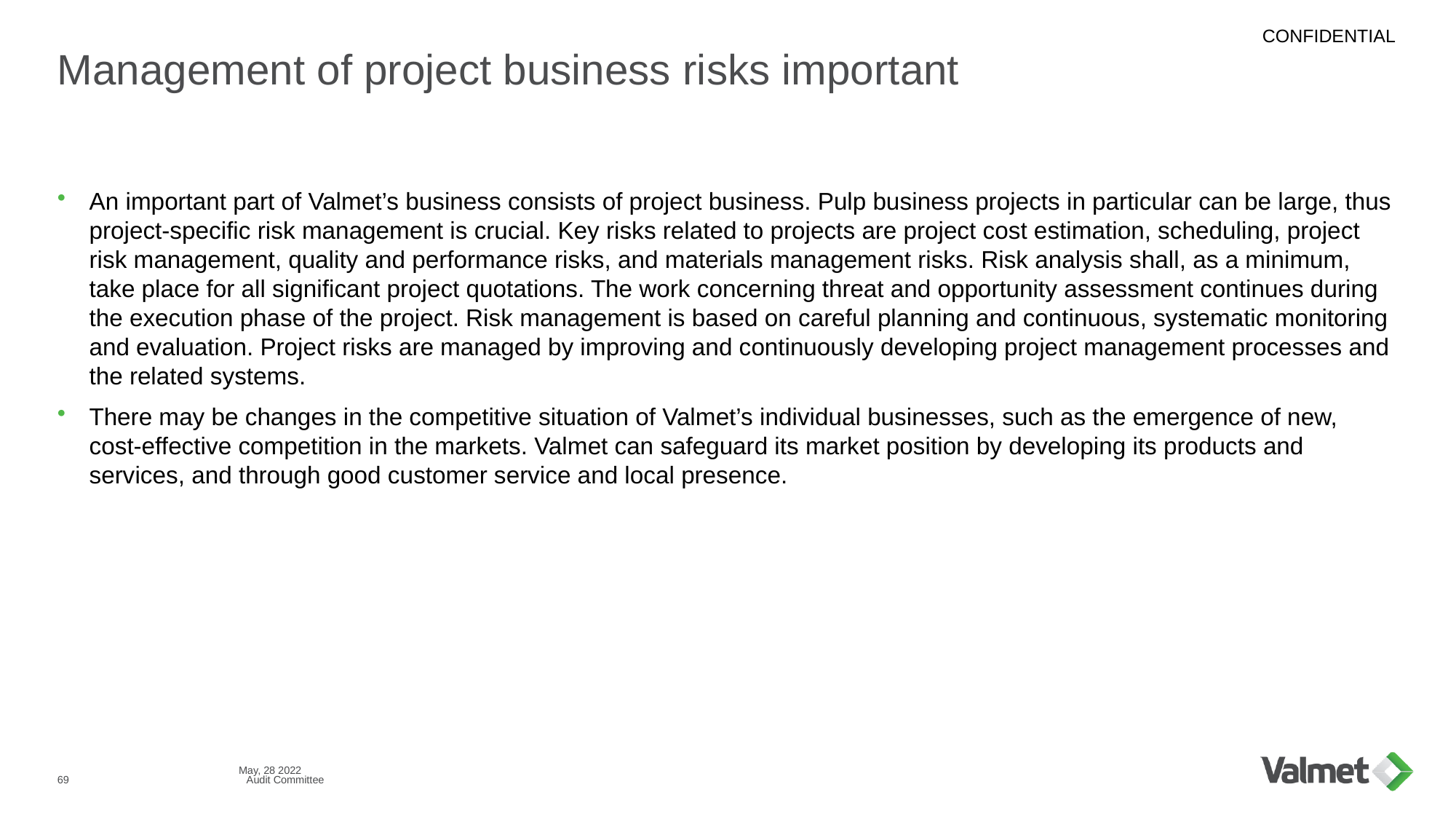

# Management of project business risks important
An important part of Valmet’s business consists of project business. Pulp business projects in particular can be large, thus project-specific risk management is crucial. Key risks related to projects are project cost estimation, scheduling, project risk management, quality and performance risks, and materials management risks. Risk analysis shall, as a minimum, take place for all significant project quotations. The work concerning threat and opportunity assessment continues during the execution phase of the project. Risk management is based on careful planning and continuous, systematic monitoring and evaluation. Project risks are managed by improving and continuously developing project management processes and the related systems.
There may be changes in the competitive situation of Valmet’s individual businesses, such as the emergence of new, cost-effective competition in the markets. Valmet can safeguard its market position by developing its products and services, and through good customer service and local presence.

May, 28 2022
69
Audit Committee